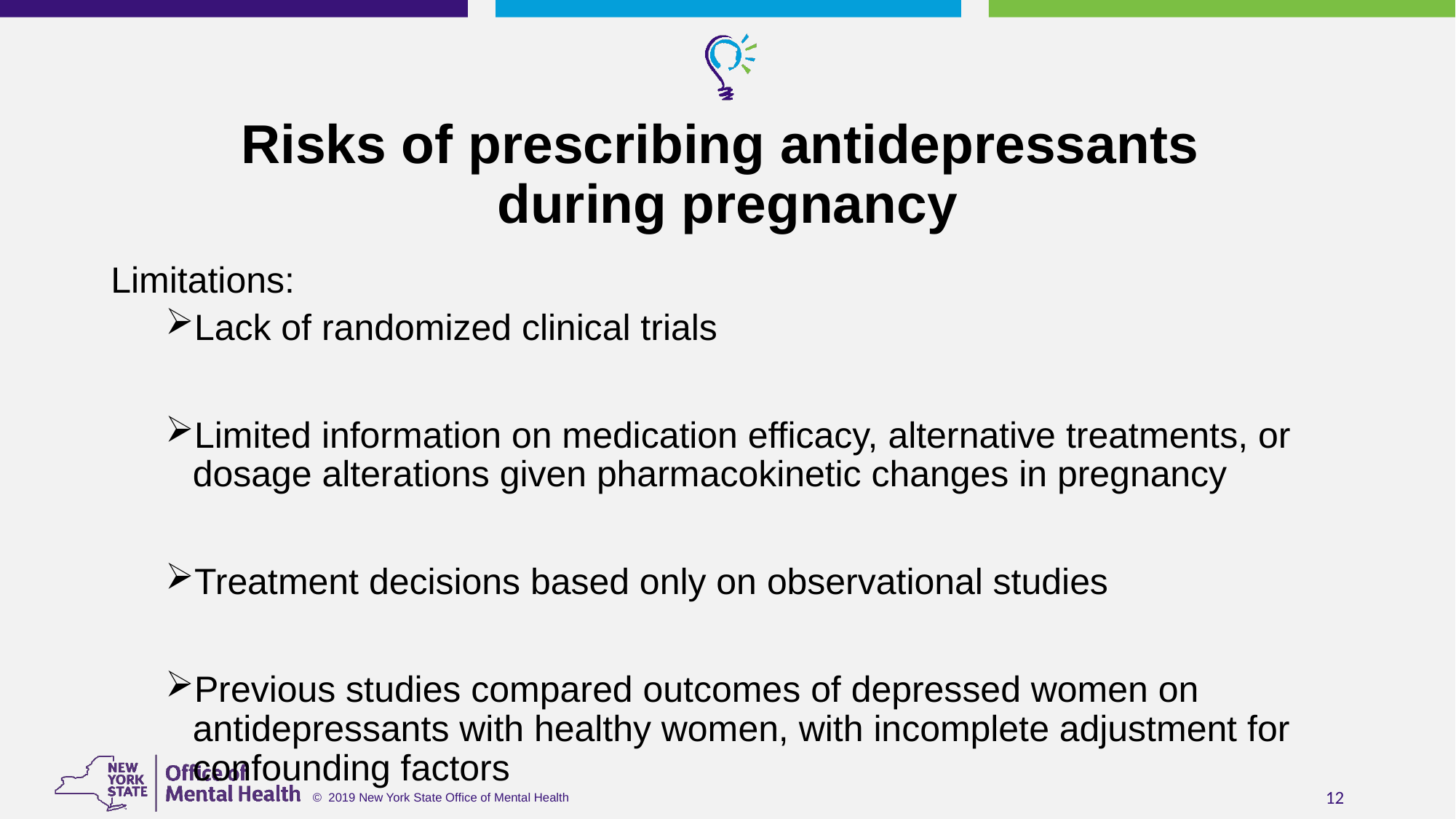

# Risks of prescribing antidepressants during pregnancy
Limitations:
Lack of randomized clinical trials

Limited information on medication efficacy, alternative treatments, or dosage alterations given pharmacokinetic changes in pregnancy

Treatment decisions based only on observational studies

Previous studies compared outcomes of depressed women on antidepressants with healthy women, with incomplete adjustment for confounding factors